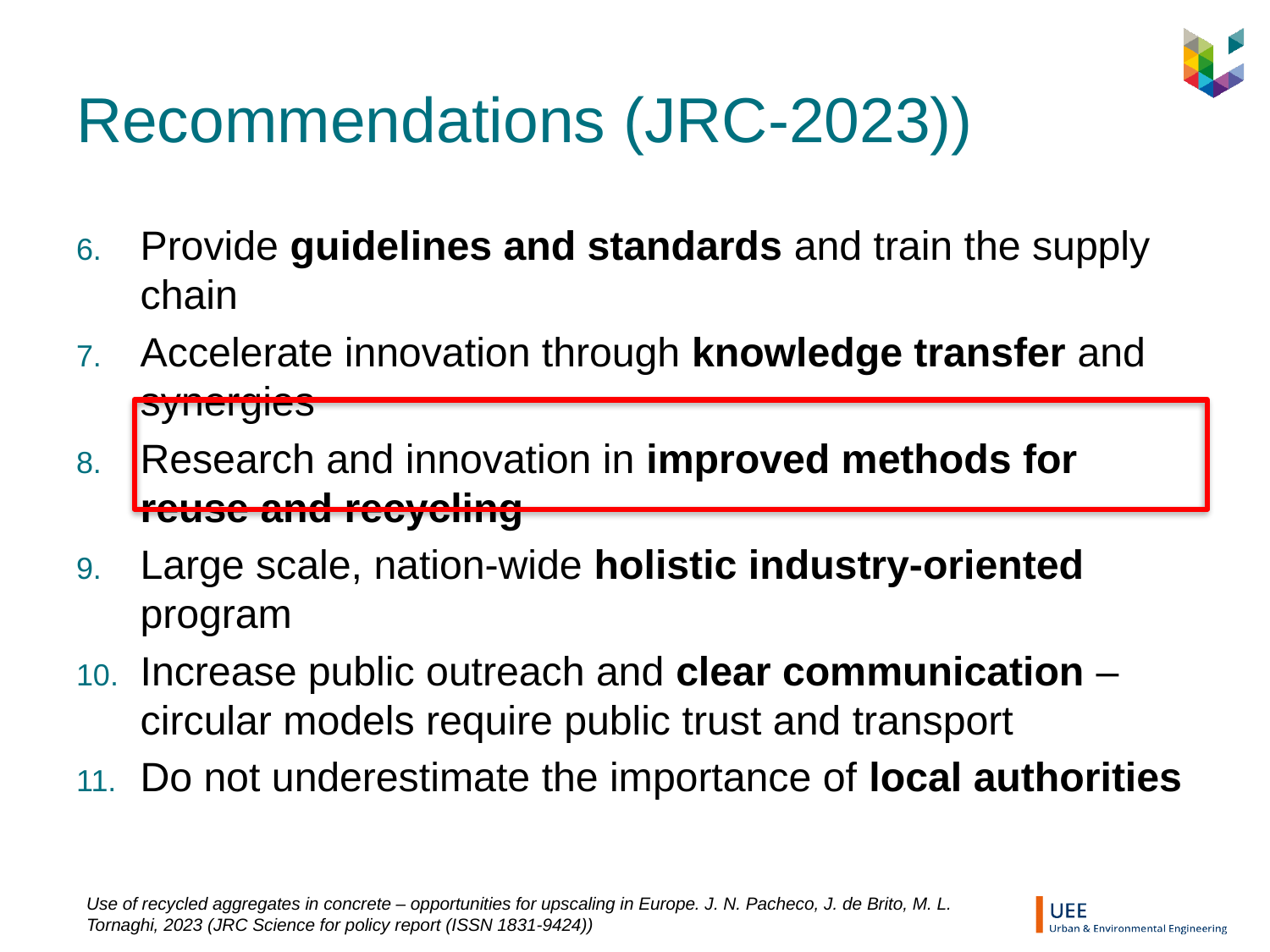

# Recommendations (JRC-2023))
Provide guidelines and standards and train the supply chain
Accelerate innovation through knowledge transfer and synergies
Research and innovation in improved methods for reuse and recycling
Large scale, nation-wide holistic industry-oriented program
Increase public outreach and clear communication – circular models require public trust and transport
Do not underestimate the importance of local authorities

Use of recycled aggregates in concrete – opportunities for upscaling in Europe. J. N. Pacheco, J. de Brito, M. L. Tornaghi, 2023 (JRC Science for policy report (ISSN 1831-9424))